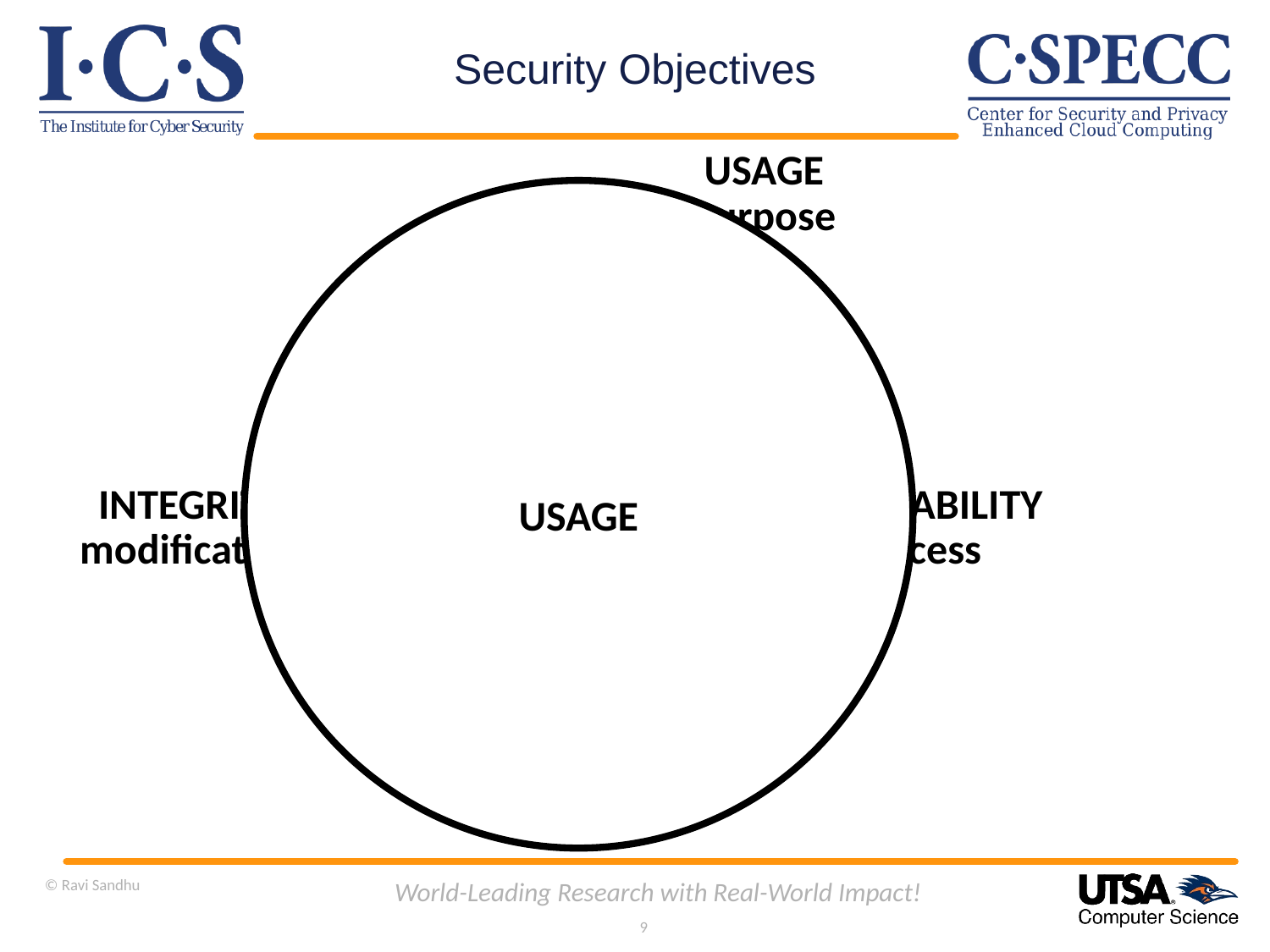

# Security Objectives
USAGE
purpose
USAGE

INTEGRITY
modification
AVAILABILITY
access
CONFIDENTIALITY
disclosure
© Ravi Sandhu
World-Leading Research with Real-World Impact!
9